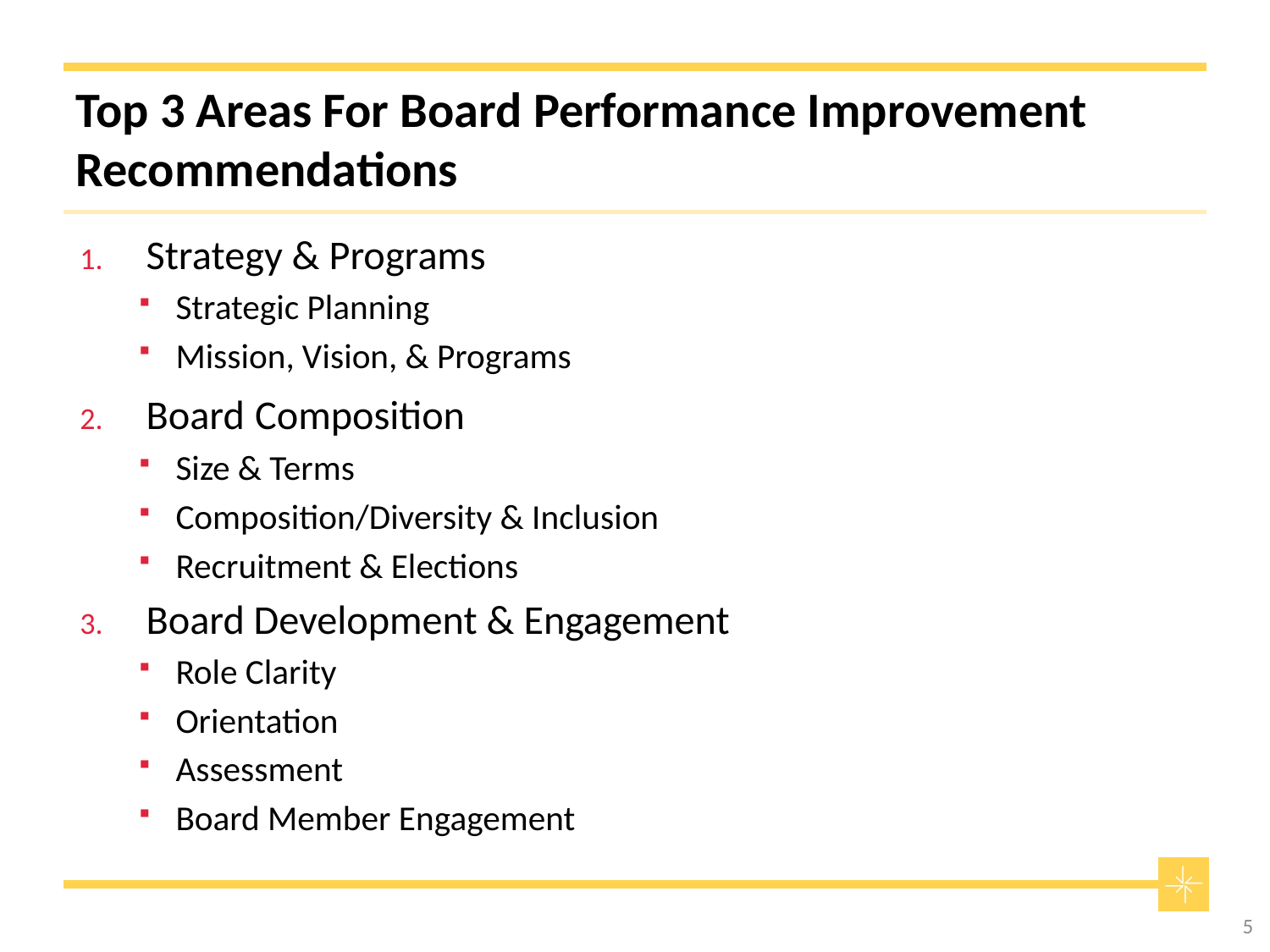

# Top 3 Areas For Board Performance Improvement Recommendations
Strategy & Programs
Strategic Planning
Mission, Vision, & Programs
Board Composition
Size & Terms
Composition/Diversity & Inclusion
Recruitment & Elections
Board Development & Engagement
Role Clarity
Orientation
Assessment
Board Member Engagement